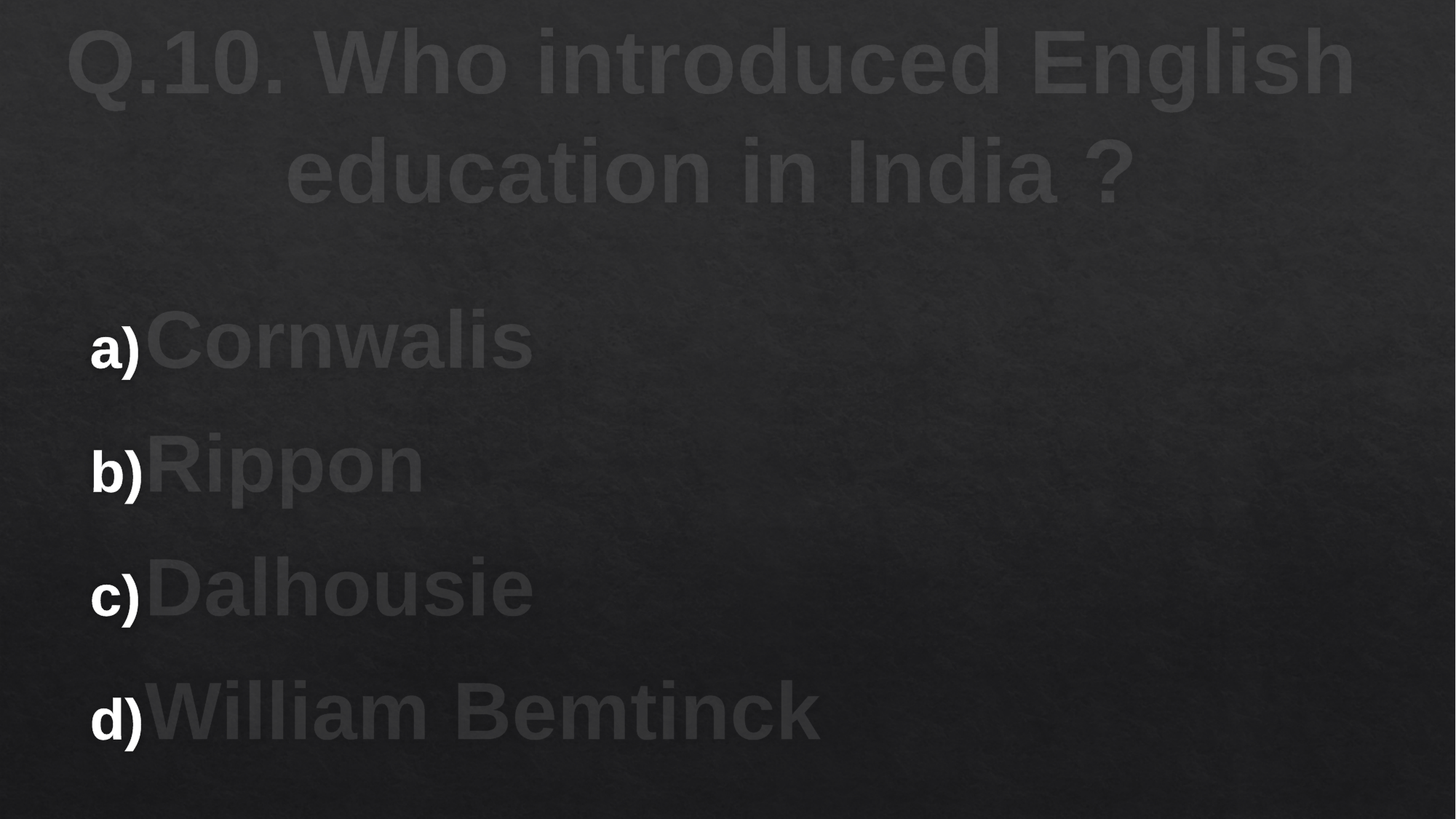

# Q.10. Who introduced English education in India ?
Cornwalis
Rippon
Dalhousie
William Bemtinck